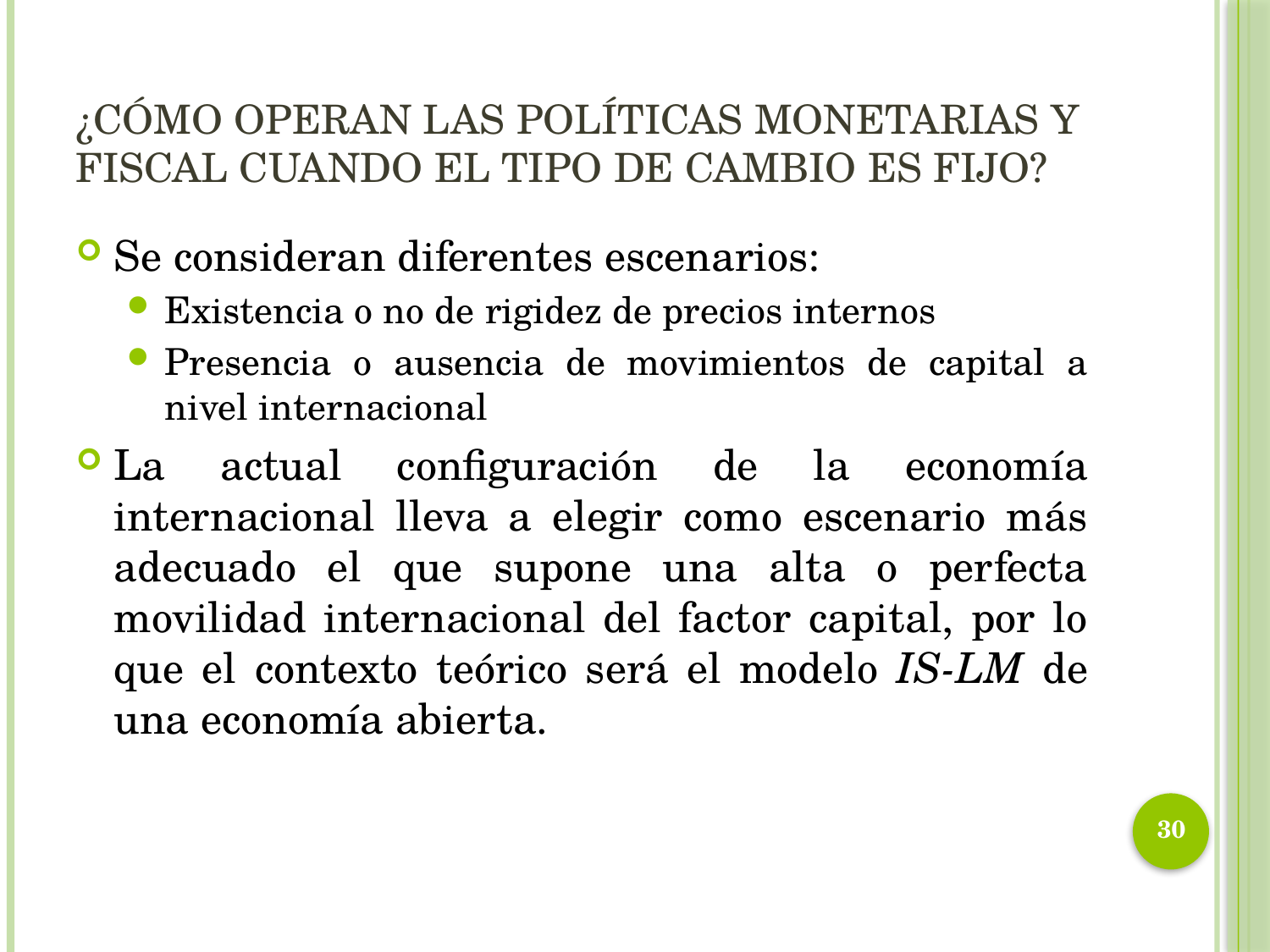

# ¿Cómo operan las políticas monetarias y fiscal cuando el tipo de cambio es fijo?
Se consideran diferentes escenarios:
Existencia o no de rigidez de precios internos
Presencia o ausencia de movimientos de capital a nivel internacional
La actual configuración de la economía internacional lleva a elegir como escenario más adecuado el que supone una alta o perfecta movilidad internacional del factor capital, por lo que el contexto teórico será el modelo IS-LM de una economía abierta.
30